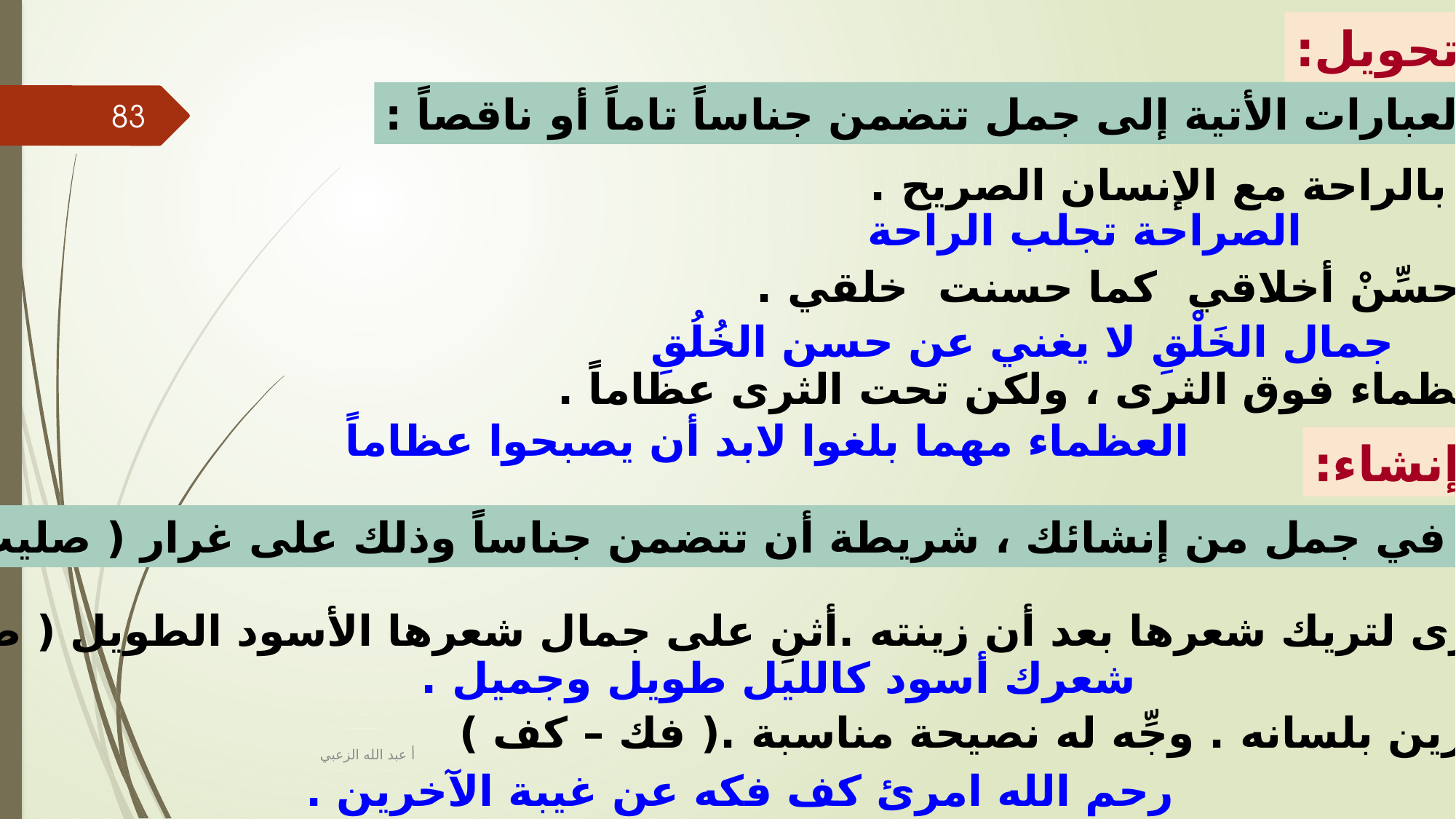

تحويل:
حول العبارات الأتية إلى جمل تتضمن جناساً تاماً أو ناقصاً :
83
 نشعر بالراحة مع الإنسان الصريح .

اللهم حسِّنْ أخلاقي  كما حسنت  خلقي .

نحن عظماء فوق الثرى ، ولكن تحت الثرى عظاماً .
الصراحة تجلب الراحة
جمال الخَلْقِ لا يغني عن حسن الخُلُقِ
العظماء مهما بلغوا لابد أن يصبحوا عظاماً
إنشاء:
 1 - عبر عن المواقف الآتية في جمل من إنشائك ، شريطة أن تتضمن جناساً وذلك على غرار ( صليت المغرب في المغرب )
جاءت  أختك الصغرى لتريك شعرها بعد أن زينته .أثنِ على جمال شعرها الأسود الطويل ( طويل – جميل )

يؤدي صديقك الآخرين بلسانه . وجِّه له نصيحة مناسبة .( فك – كف )
شعرك أسود كالليل طويل وجميل .
أ عبد الله الزعبي
رحم الله امرئ كف فكه عن غيبة الآخرين .